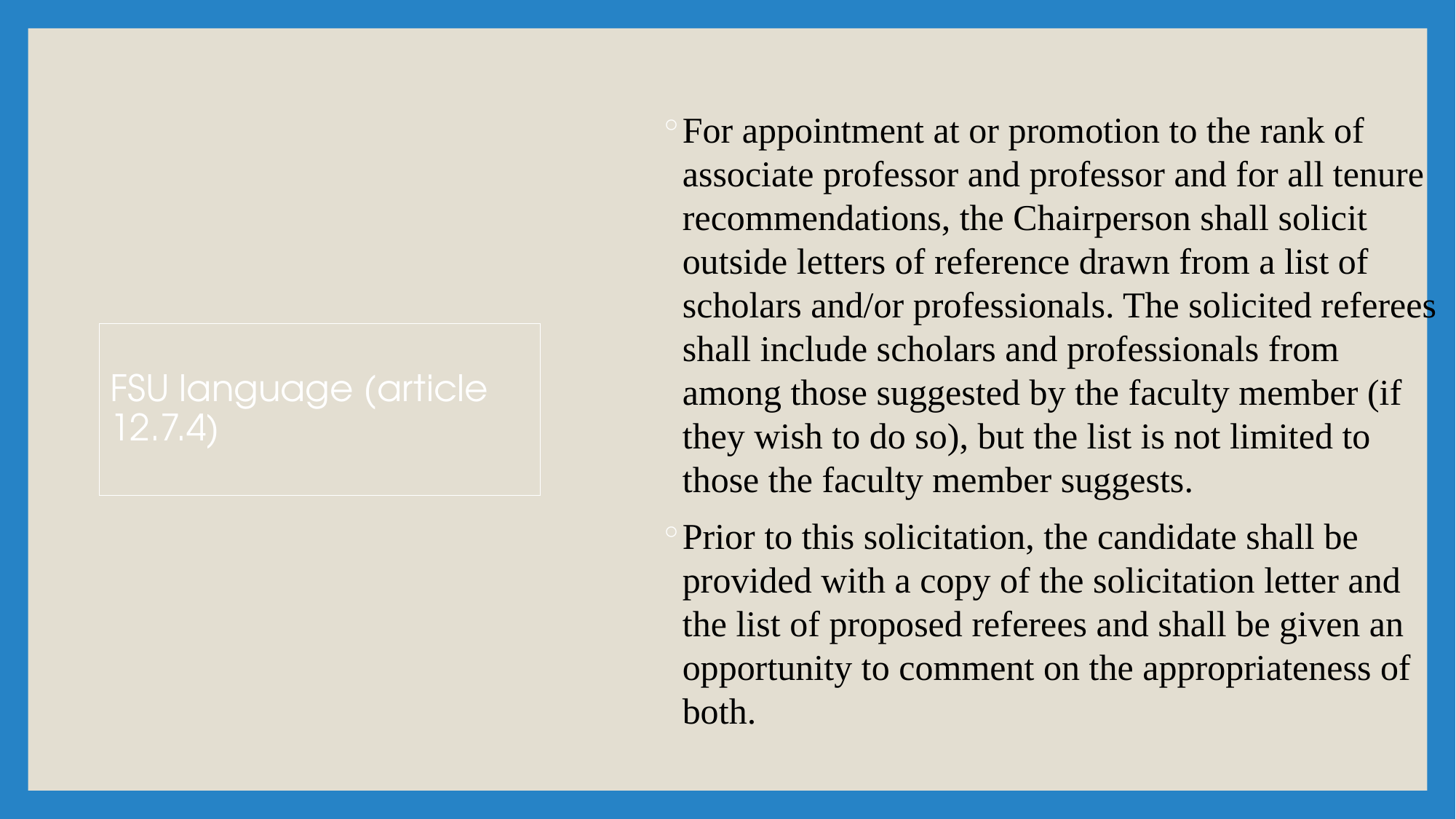

For appointment at or promotion to the rank of associate professor and professor and for all tenure recommendations, the Chairperson shall solicit outside letters of reference drawn from a list of scholars and/or professionals. The solicited referees shall include scholars and professionals from among those suggested by the faculty member (if they wish to do so), but the list is not limited to those the faculty member suggests.
Prior to this solicitation, the candidate shall be provided with a copy of the solicitation letter and the list of proposed referees and shall be given an opportunity to comment on the appropriateness of both.
# FSU language (article 12.7.4)